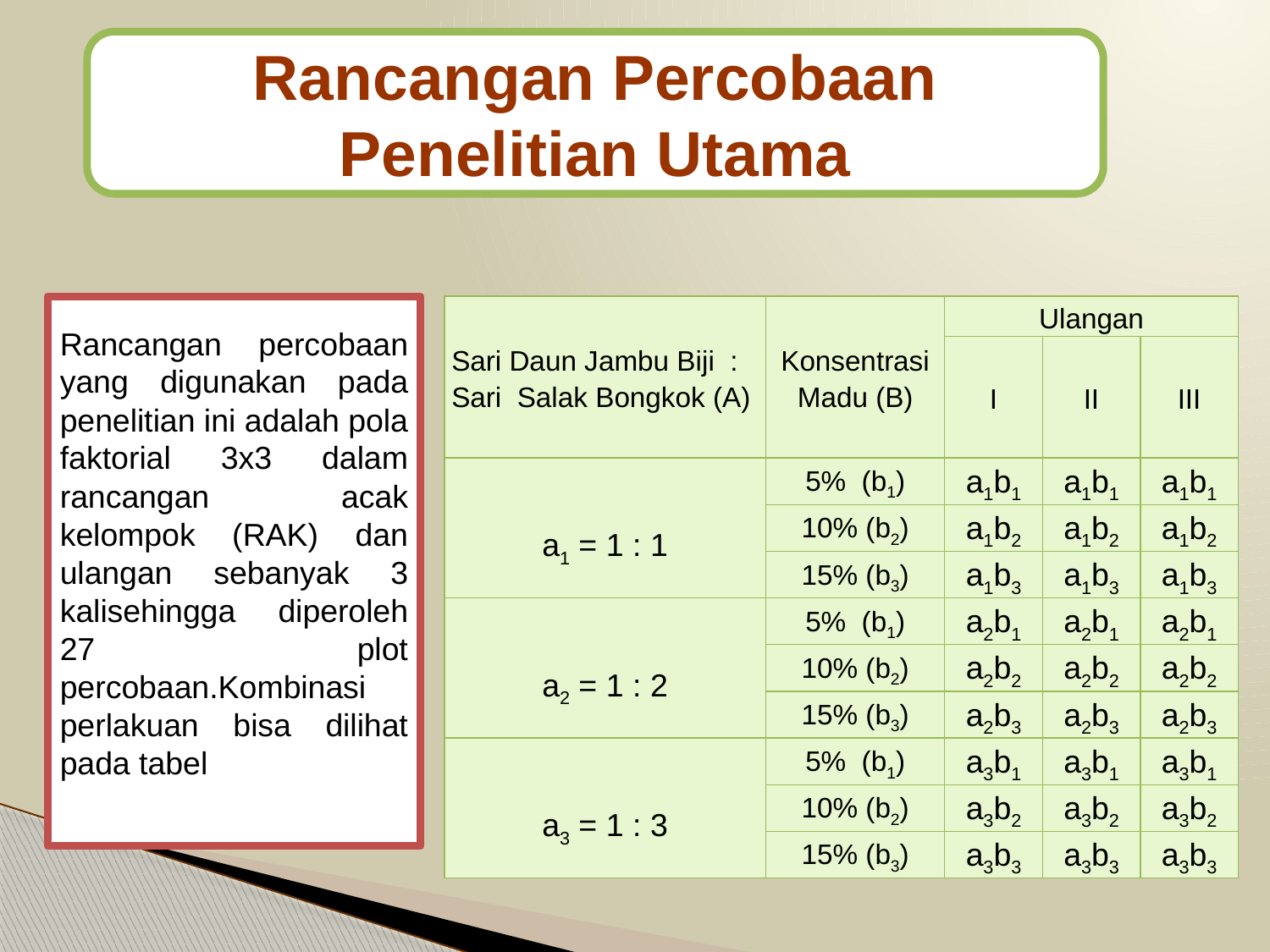

Rancangan Percobaan Penelitian Utama
Rancangan percobaan yang digunakan pada penelitian ini adalah pola faktorial 3x3 dalam rancangan acak kelompok (RAK) dan ulangan sebanyak 3 kalisehingga diperoleh 27 plot percobaan.Kombinasi perlakuan bisa dilihat pada tabel

| Sari Daun Jambu Biji : Sari Salak Bongkok (A) | Konsentrasi Madu (B) | Ulangan |  |  |
| --- | --- | --- | --- | --- |
|  |  | I | II | III |
| a1 = 1 : 1 | 5% (b1) | a1b1 | a1b1 | a1b1 |
|  | 10% (b2) | a1b2 | a1b2 | a1b2 |
|  | 15% (b3) | a1b3 | a1b3 | a1b3 |
| a2 = 1 : 2 | 5% (b1) | a2b1 | a2b1 | a2b1 |
|  | 10% (b2) | a2b2 | a2b2 | a2b2 |
|  | 15% (b3) | a2b3 | a2b3 | a2b3 |
| a3 = 1 : 3 | 5% (b1) | a3b1 | a3b1 | a3b1 |
|  | 10% (b2) | a3b2 | a3b2 | a3b2 |
|  | 15% (b3) | a3b3 | a3b3 | a3b3 |